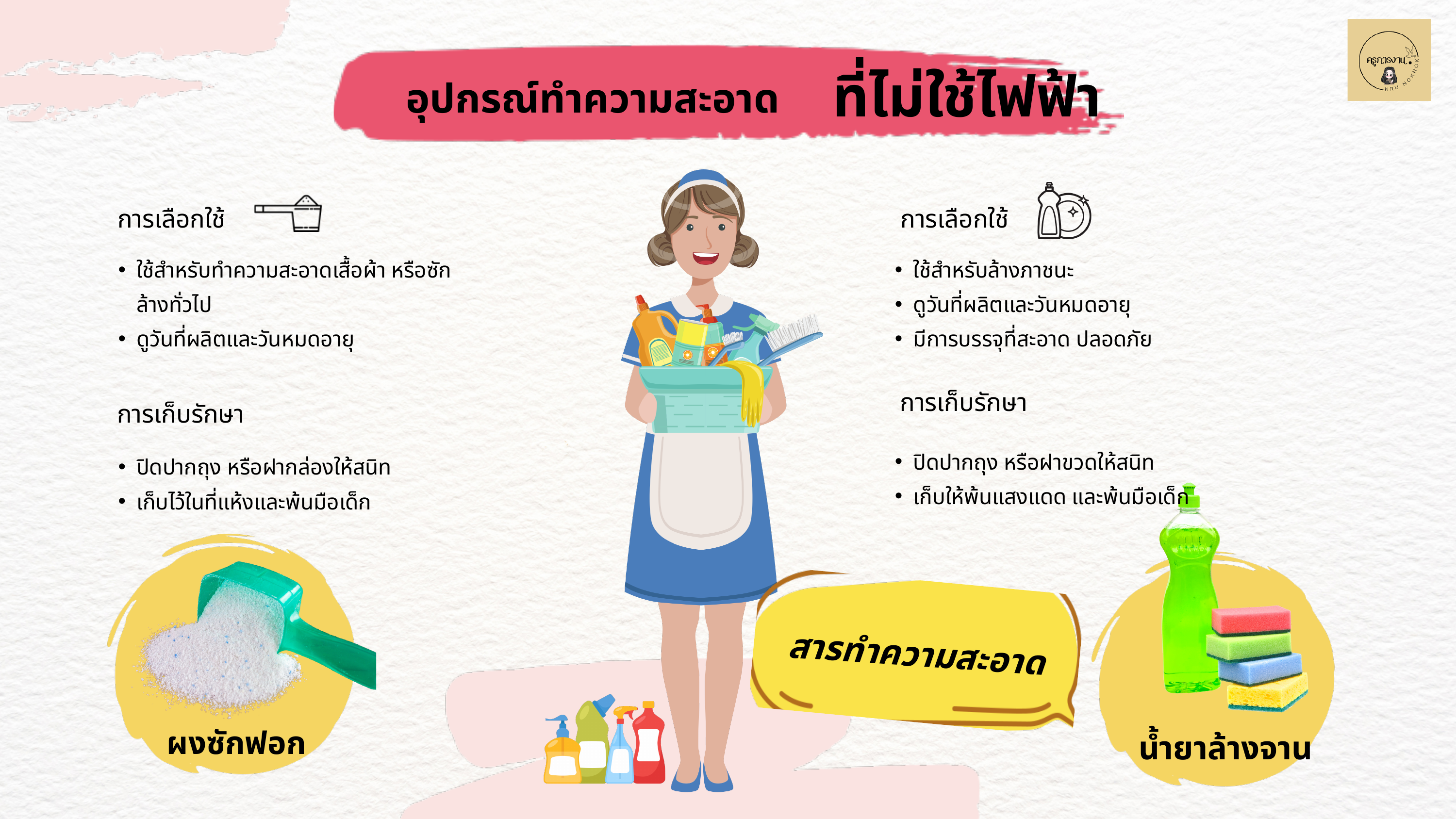

ที่ไม่ใช้ไฟฟ้า

อุปกรณ์ทำความสะอาด

การเลือกใช้
การเลือกใช้
ใช้สำหรับทำความสะอาดเสื้อผ้า หรือซักล้างทั่วไป
ดูวันที่ผลิตและวันหมดอายุ

ใช้สำหรับล้างภาชนะ
ดูวันที่ผลิตและวันหมดอายุ
มีการบรรจุที่สะอาด ปลอดภัย
การเก็บรักษา
การเก็บรักษา
ปิดปากถุง หรือฝาขวดให้สนิท
เก็บให้พ้นแสงแดด และพ้นมือเด็ก
ปิดปากถุง หรือฝากล่องให้สนิท
เก็บไว้ในที่แห้งและพ้นมือเด็ก

สารทำความสะอาด

ผงซักฟอก
น้ำยาล้างจาน